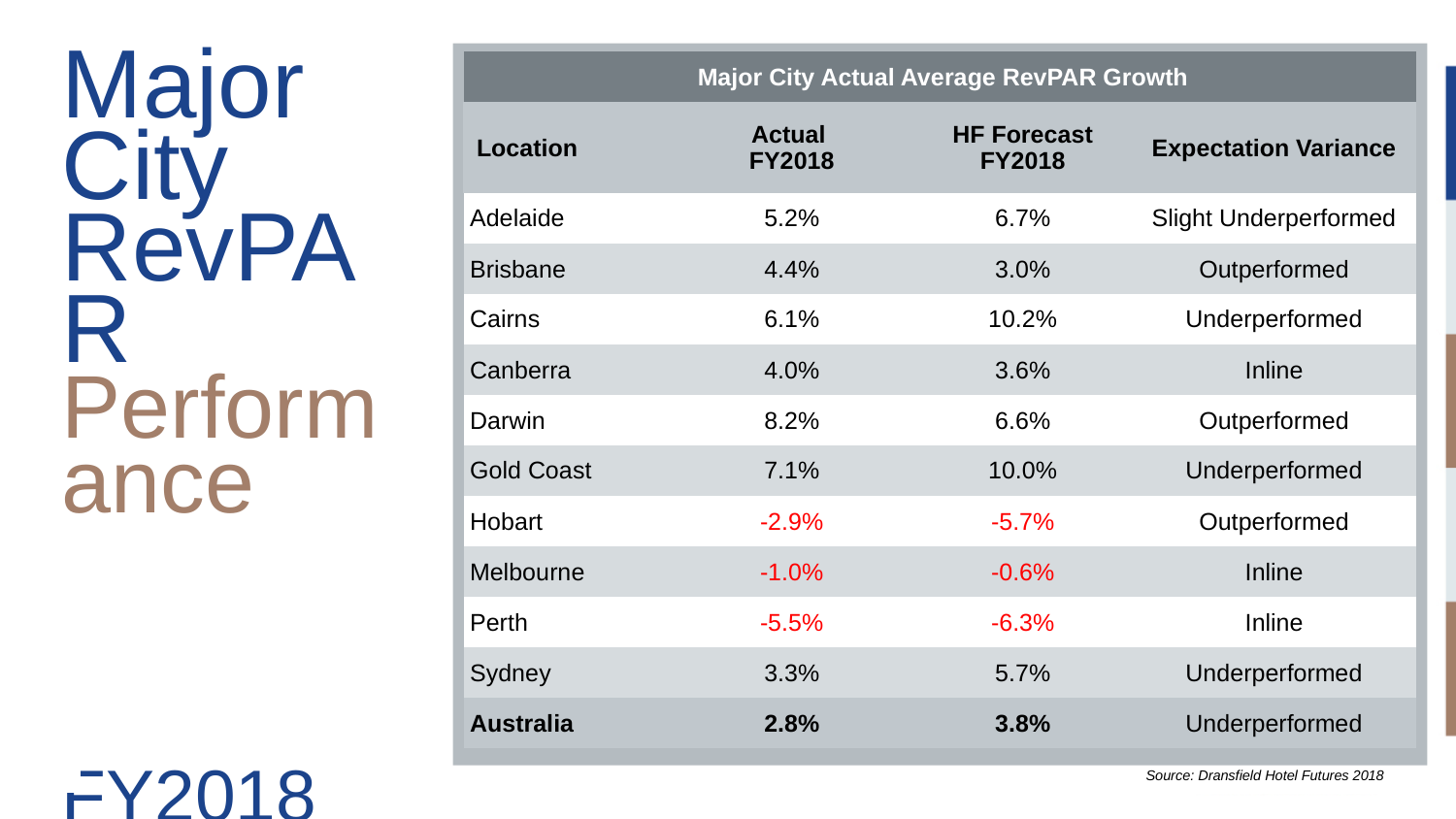

| Major City Actual Average RevPAR Growth |  |  |  |
| --- | --- | --- | --- |
| Location | Actual FY2018 | HF Forecast FY2018 | Expectation Variance |
| Adelaide | 5.2% | 6.7% | Slight Underperformed |
| Brisbane | 4.4% | 3.0% | Outperformed |
| Cairns | 6.1% | 10.2% | Underperformed |
| Canberra | 4.0% | 3.6% | Inline |
| Darwin | 8.2% | 6.6% | Outperformed |
| Gold Coast | 7.1% | 10.0% | Underperformed |
| Hobart | -2.9% | -5.7% | Outperformed |
| Melbourne | -1.0% | -0.6% | Inline |
| Perth | -5.5% | -6.3% | Inline |
| Sydney | 3.3% | 5.7% | Underperformed |
| Australia | 2.8% | 3.8% | Underperformed |
Major City RevPAR Performance

FY2018 Actual vs forecast

Source: Dransfield Hotel Futures 2018